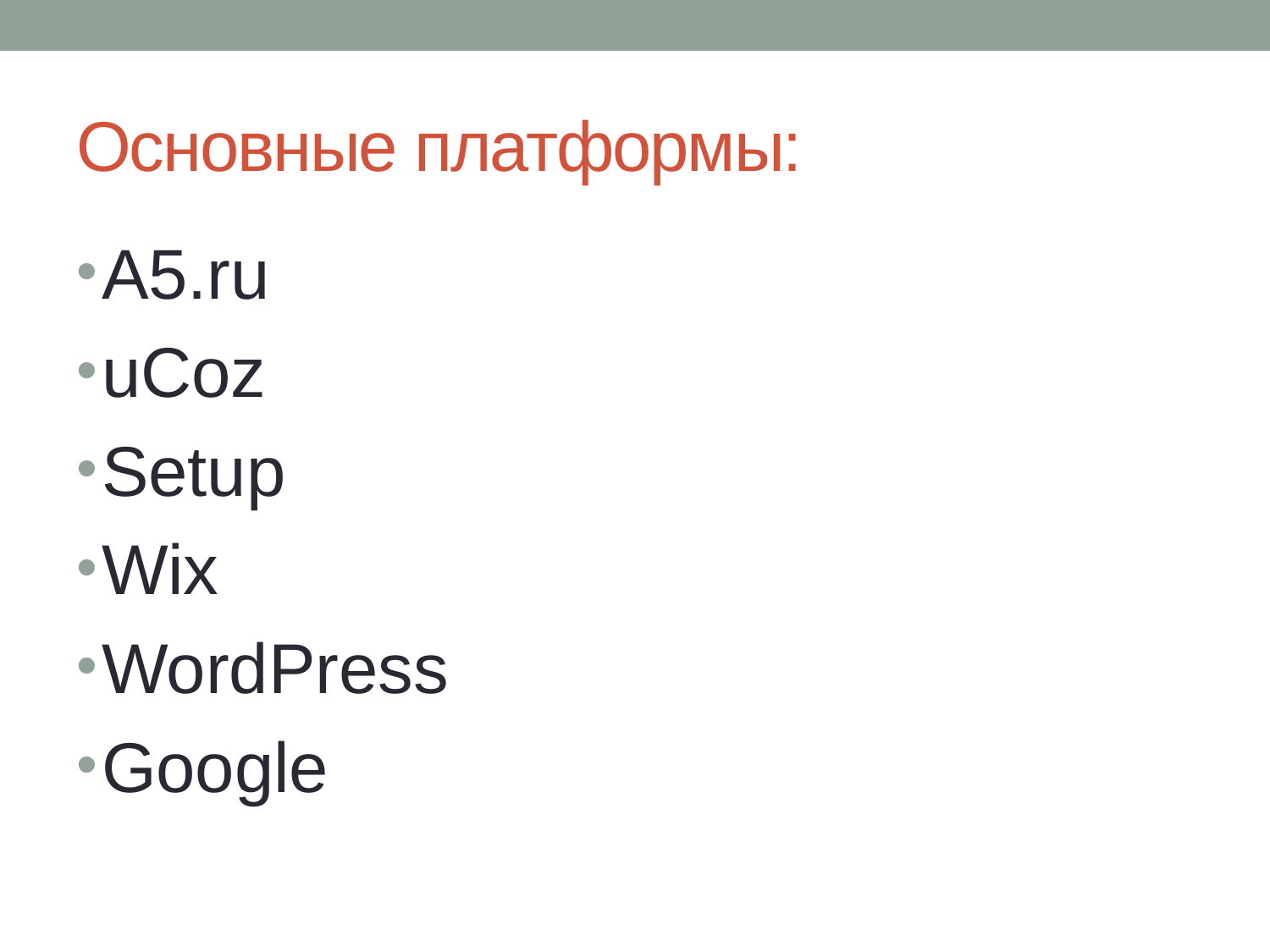

# Основные платформы:
A5.ru
uCoz
Setup
Wix
WordPress
Google